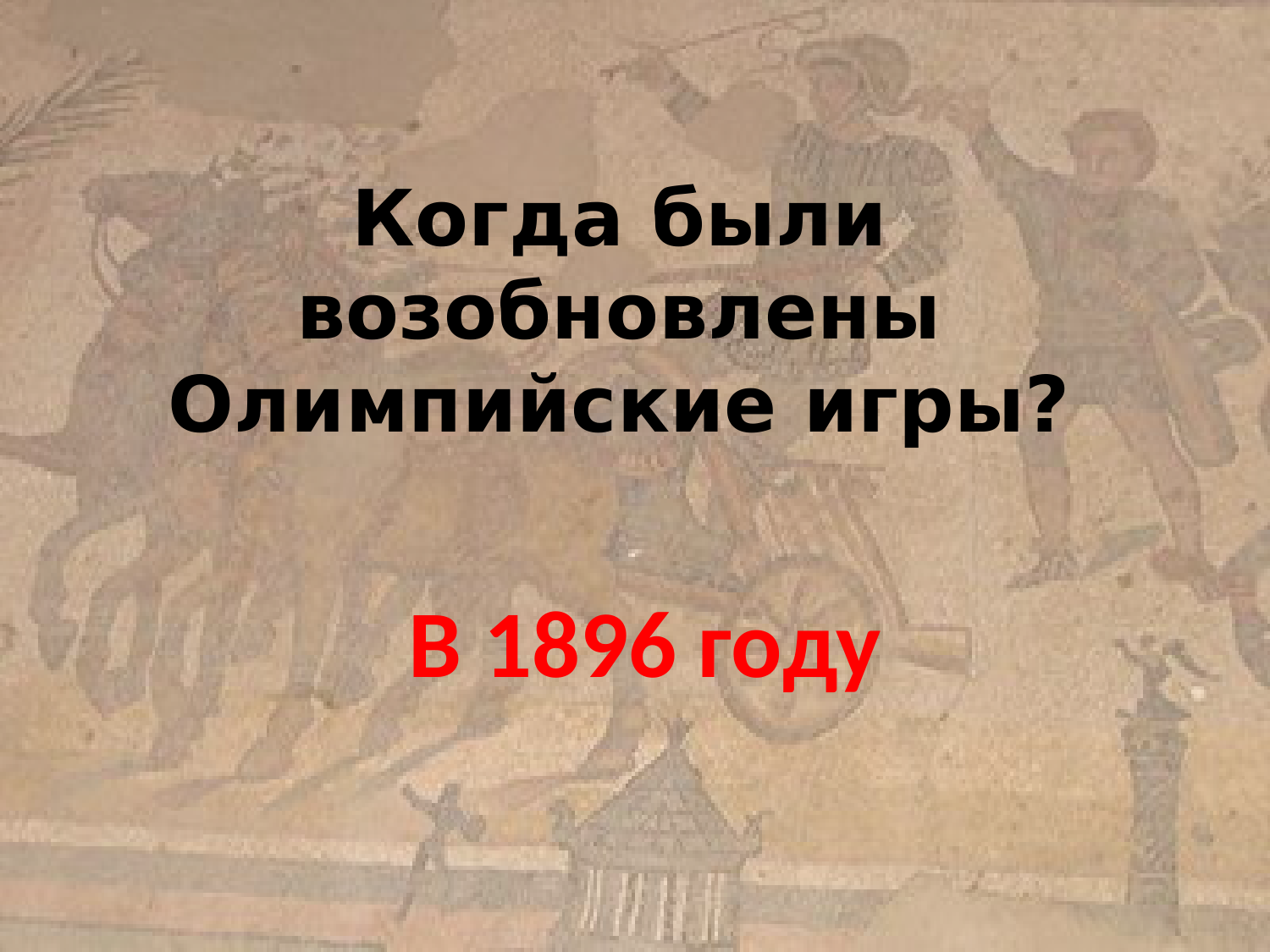

Когда были возобновлены
Олимпийские игры?

В 1896 году